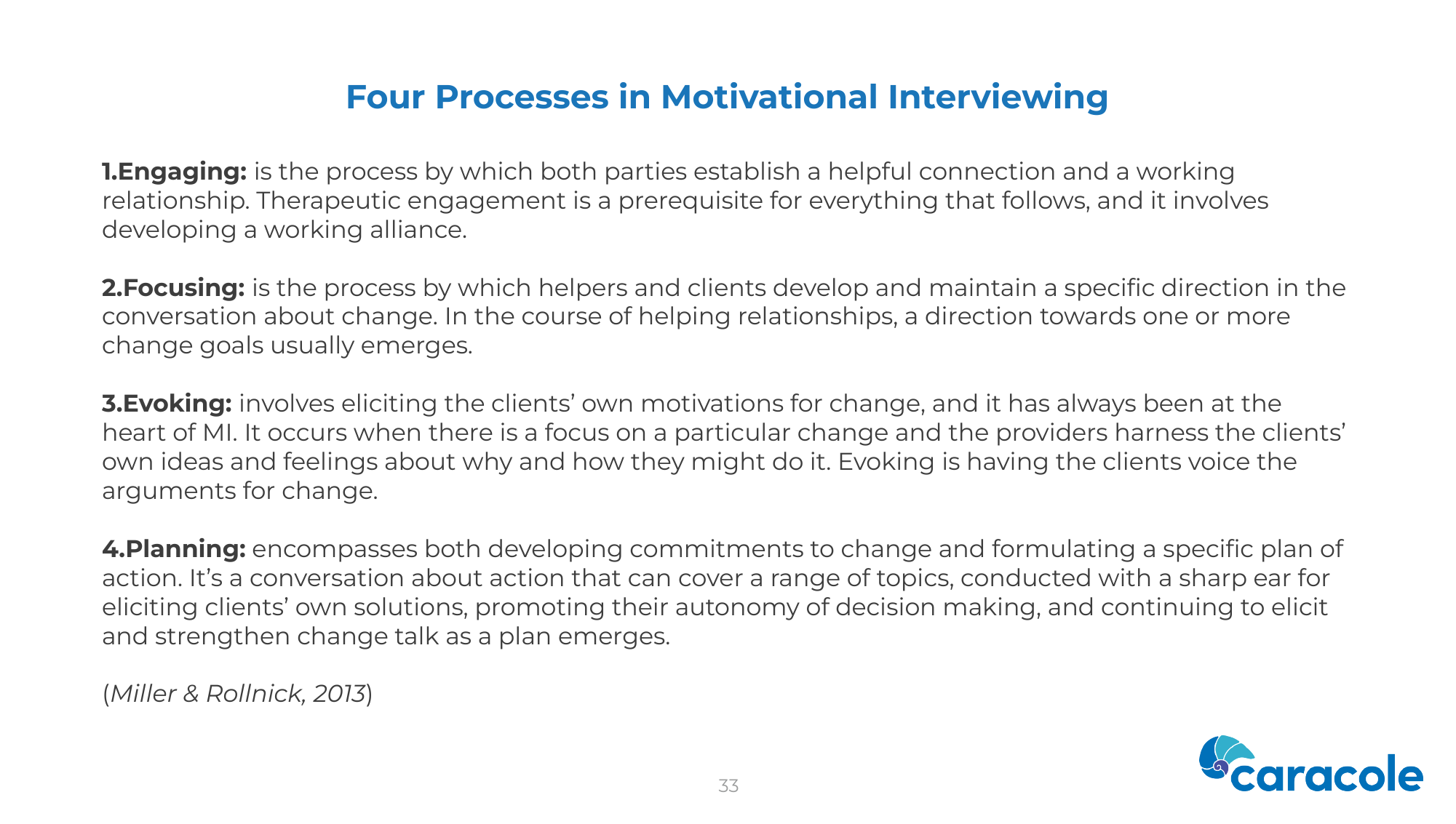

Four Processes in Motivational Interviewing

Engaging: is the process by which both parties establish a helpful connection and a working relationship. Therapeutic engagement is a prerequisite for everything that follows, and it involves developing a working alliance.

Focusing: is the process by which helpers and clients develop and maintain a specific direction in the conversation about change. In the course of helping relationships, a direction towards one or more change goals usually emerges.

Evoking: involves eliciting the clients’ own motivations for change, and it has always been at the heart of MI. It occurs when there is a focus on a particular change and the providers harness the clients’ own ideas and feelings about why and how they might do it. Evoking is having the clients voice the arguments for change.

Planning: encompasses both developing commitments to change and formulating a specific plan of action. It’s a conversation about action that can cover a range of topics, conducted with a sharp ear for eliciting clients’ own solutions, promoting their autonomy of decision making, and continuing to elicit and strengthen change talk as a plan emerges.

(Miller & Rollnick, 2013)

33